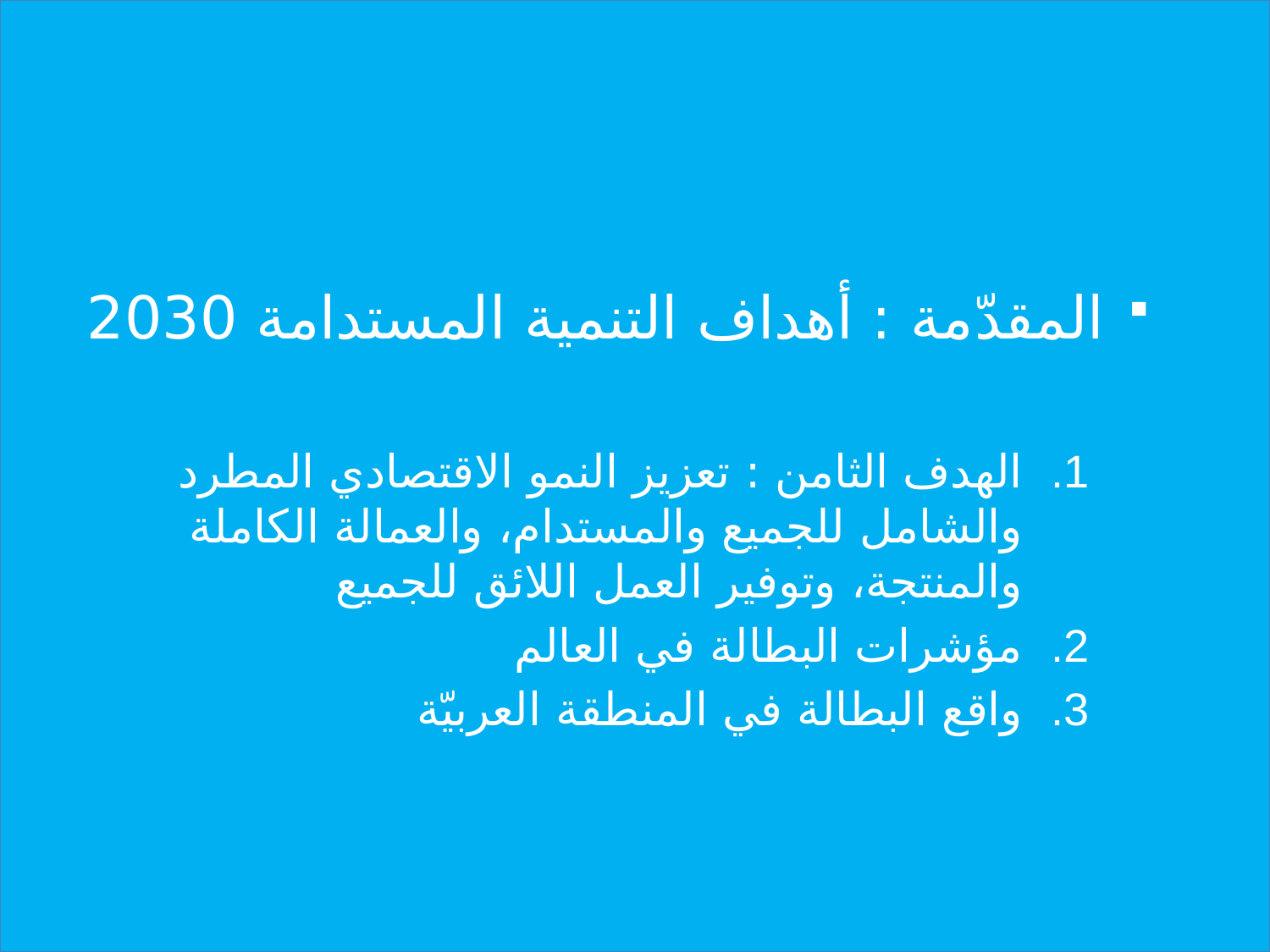

# الفهرس
المقدّمة : أهداف التنمية المستدامة 2030

الهدف الثامن : تعزيز النمو الاقتصادي المطرد والشامل للجميع والمستدام، والعمالة الكاملة والمنتجة، وتوفير العمل اللائق للجميع
مؤشرات البطالة في العالم
واقع البطالة في المنطقة العربيّة